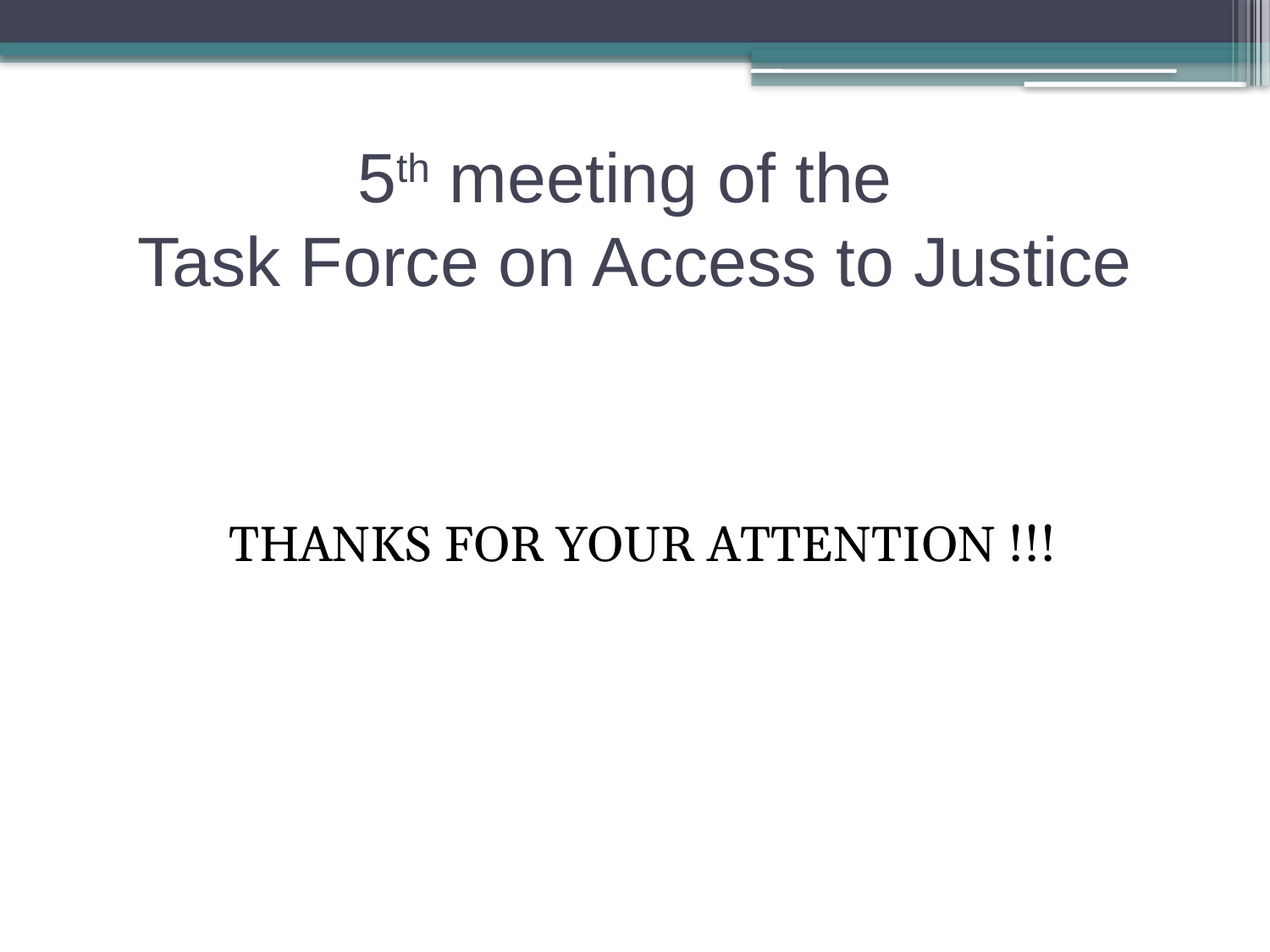

# 5th meeting of the Task Force on Access to Justice

THANKS FOR YOUR ATTENTION !!!